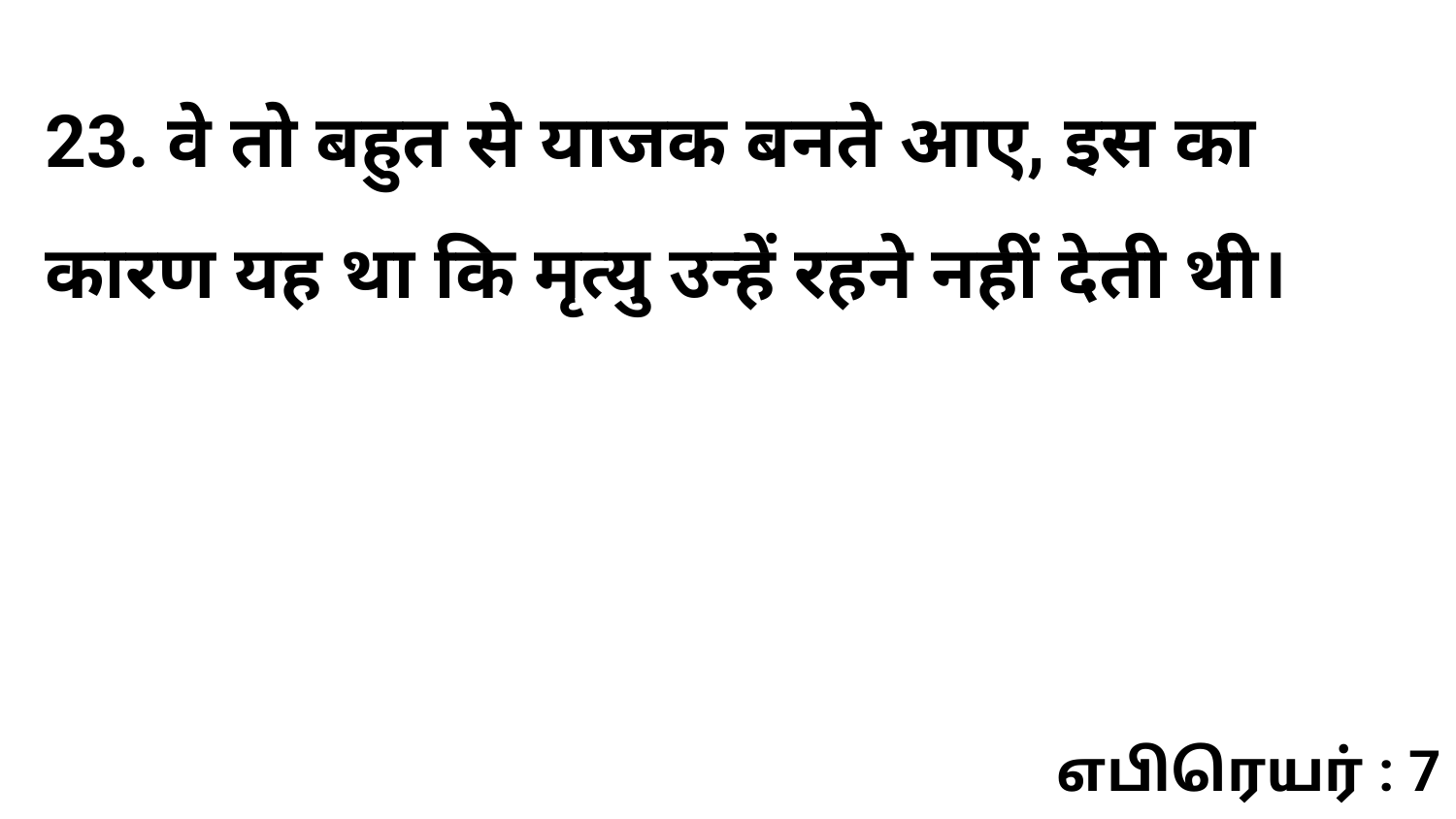

23. वे तो बहुत से याजक बनते आए, इस का कारण यह था कि मृत्यु उन्हें रहने नहीं देती थी।
எபிரெயர் : 7